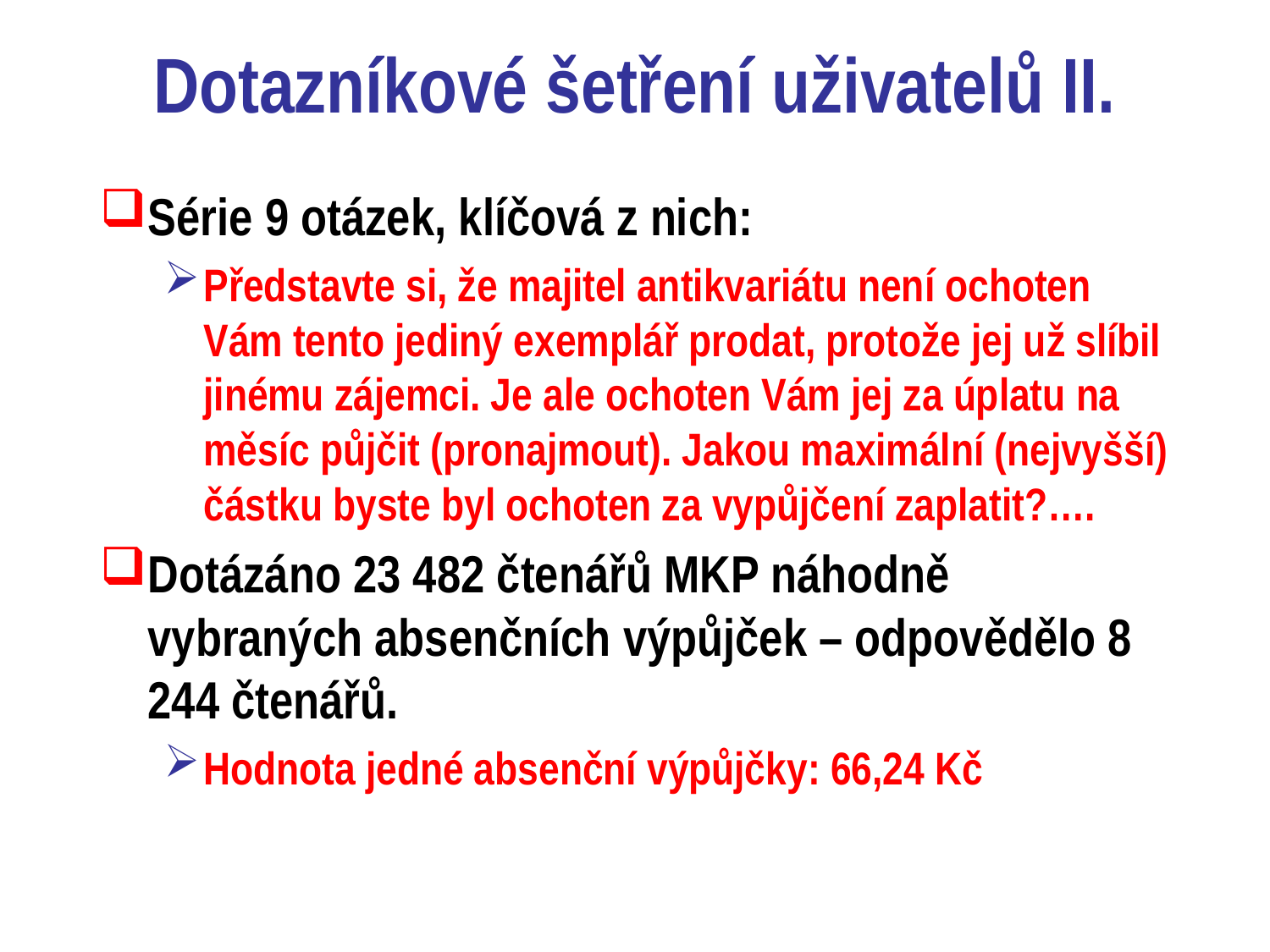

# Dotazníkové šetření uživatelů II.
Série 9 otázek, klíčová z nich:
Představte si, že majitel antikvariátu není ochoten Vám tento jediný exemplář prodat, protože jej už slíbil jinému zájemci. Je ale ochoten Vám jej za úplatu na měsíc půjčit (pronajmout). Jakou maximální (nejvyšší) částku byste byl ochoten za vypůjčení zaplatit?….
Dotázáno 23 482 čtenářů MKP náhodně vybraných absenčních výpůjček – odpovědělo 8 244 čtenářů.
Hodnota jedné absenční výpůjčky: 66,24 Kč